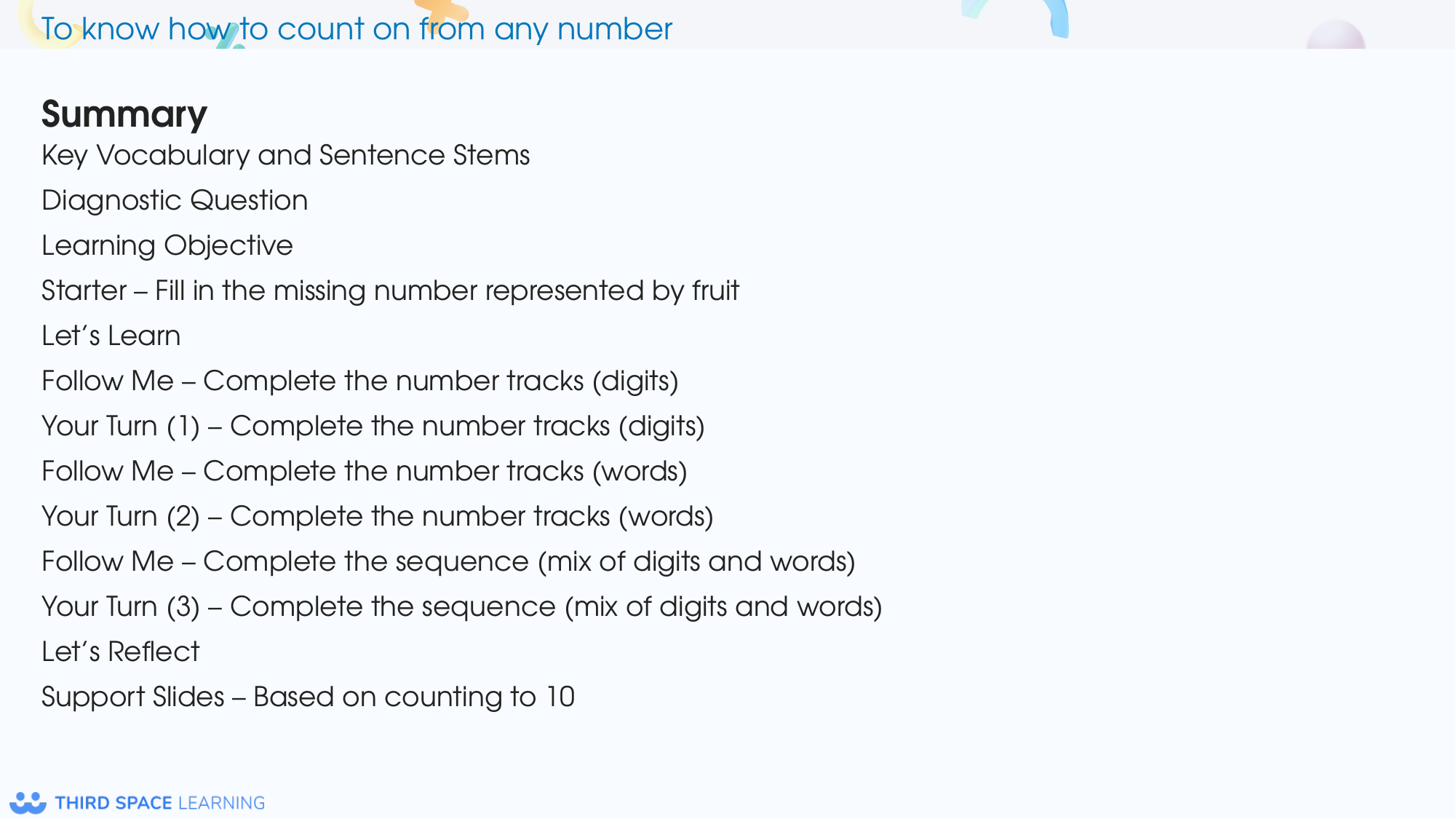

Summary
Key Vocabulary and Sentence Stems
Diagnostic Question
Learning Objective
Starter – Fill in the missing number represented by fruit
Let’s Learn
Follow Me – Complete the number tracks (digits)
Your Turn (1) – Complete the number tracks (digits)
Follow Me – Complete the number tracks (words)
Your Turn (2) – Complete the number tracks (words)
Follow Me – Complete the sequence (mix of digits and words)
Your Turn (3) – Complete the sequence (mix of digits and words)
Let’s Reflect
Support Slides – Based on counting to 10